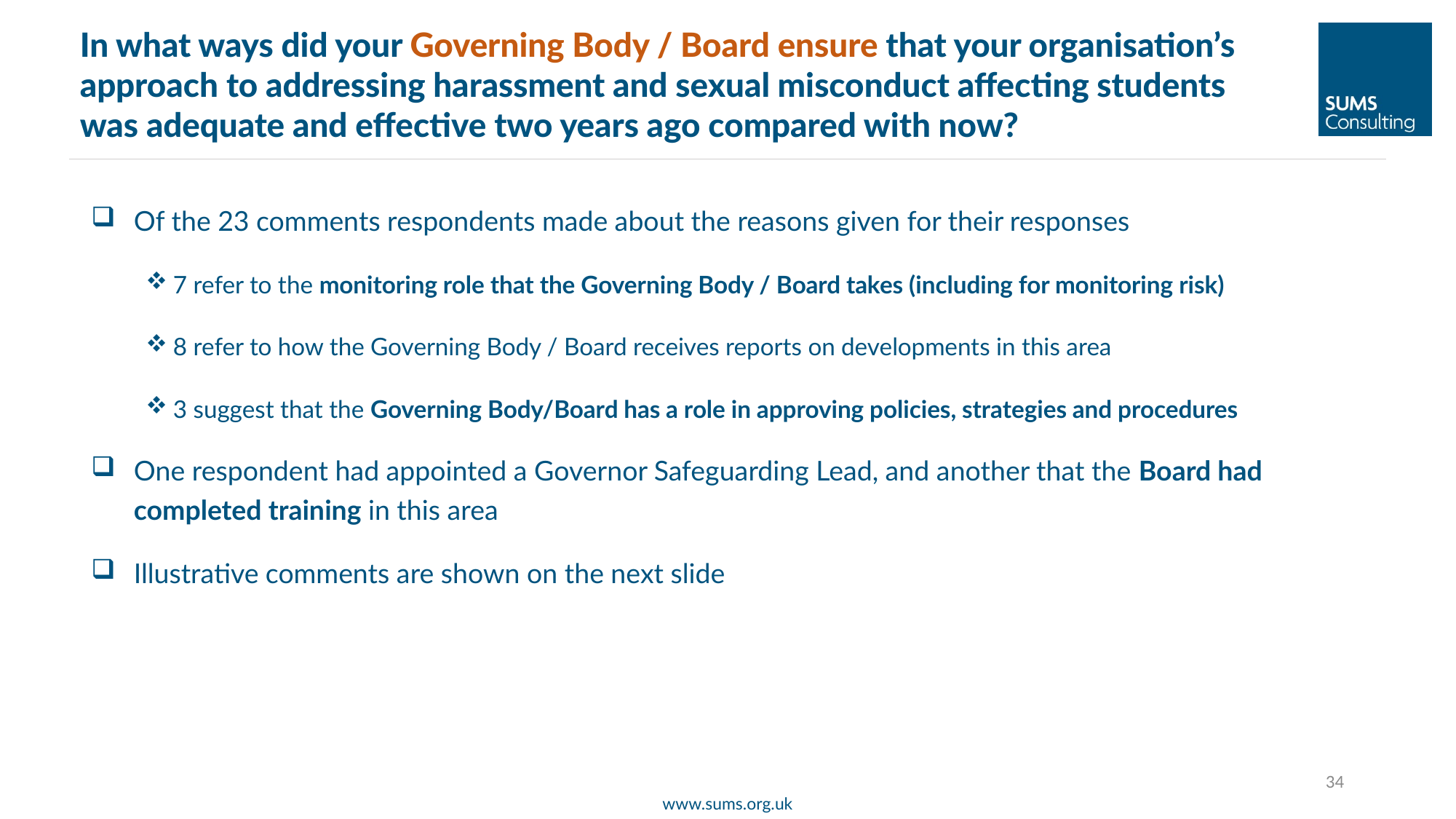

In what ways did your Governing Body / Board ensure that your organisation’s approach to addressing harassment and sexual misconduct affecting students was adequate and effective two years ago compared with now?
Of the 23 comments respondents made about the reasons given for their responses
7 refer to the monitoring role that the Governing Body / Board takes (including for monitoring risk)
8 refer to how the Governing Body / Board receives reports on developments in this area
3 suggest that the Governing Body/Board has a role in approving policies, strategies and procedures
One respondent had appointed a Governor Safeguarding Lead, and another that the Board had completed training in this area
Illustrative comments are shown on the next slide
34